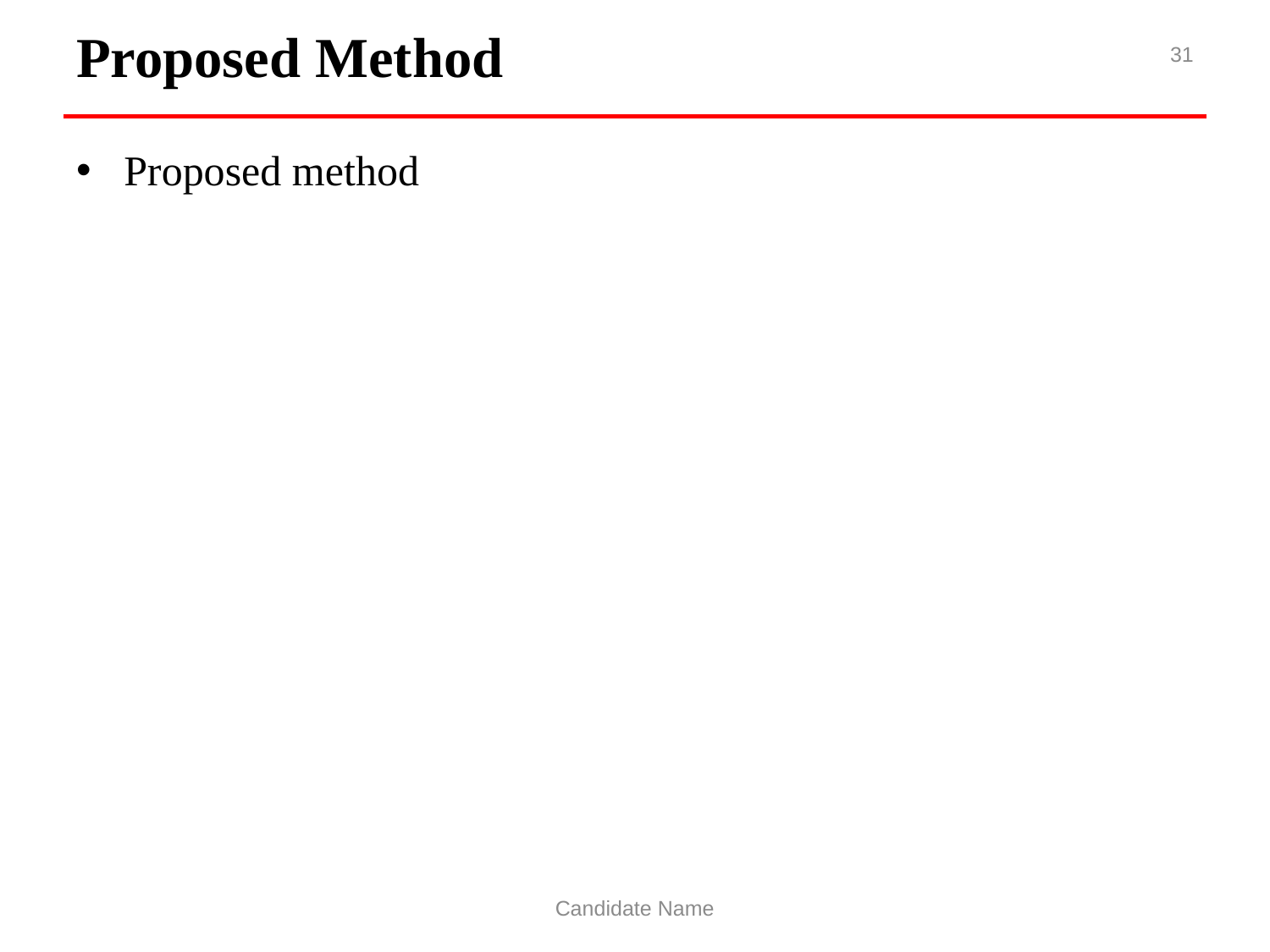

# Proposed Method
31
Proposed method
Candidate Name